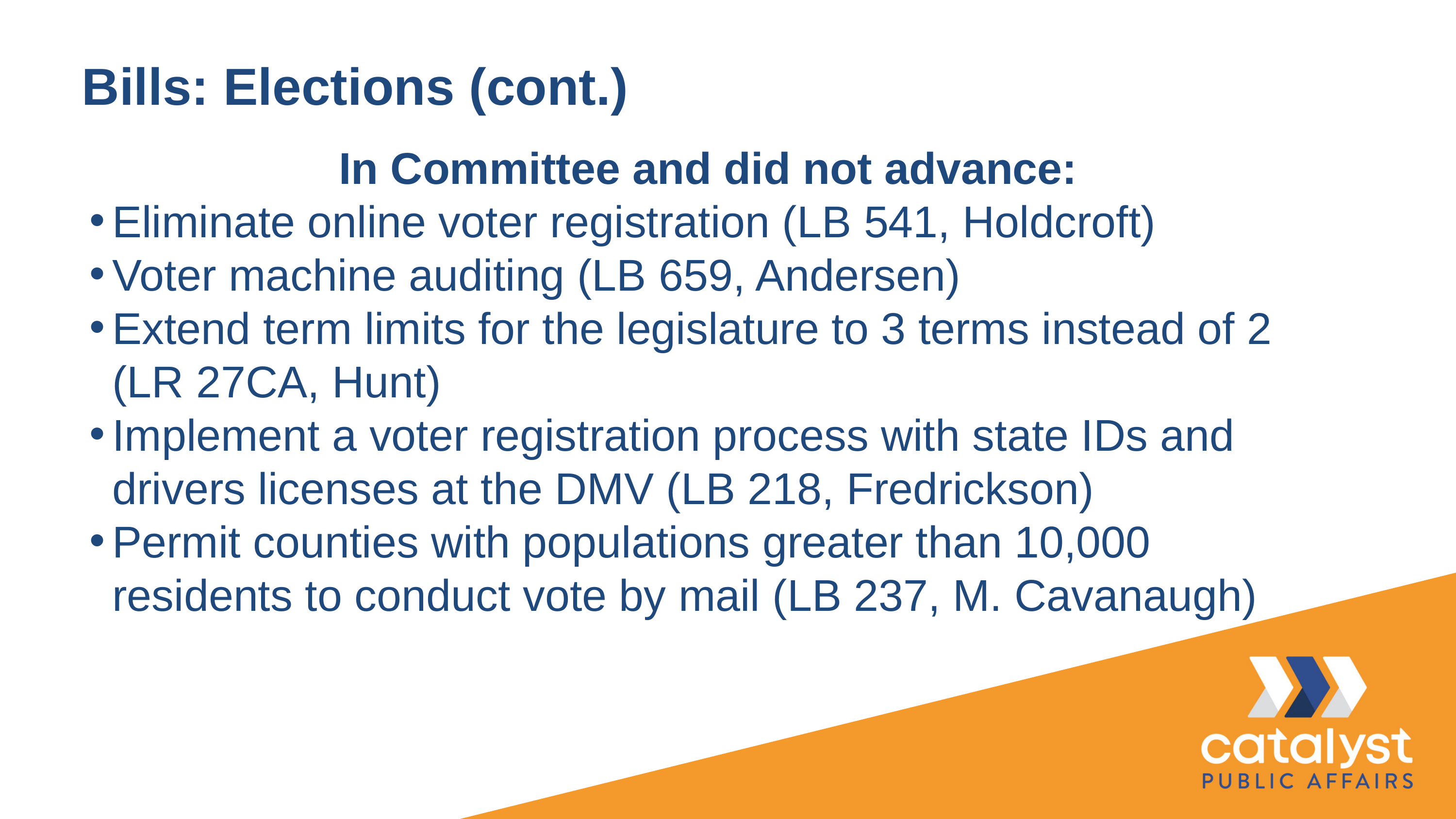

Bills: Elections (cont.)
In Committee and did not advance:
Eliminate online voter registration (LB 541, Holdcroft)
Voter machine auditing (LB 659, Andersen)
Extend term limits for the legislature to 3 terms instead of 2 (LR 27CA, Hunt)
Implement a voter registration process with state IDs and drivers licenses at the DMV (LB 218, Fredrickson)
Permit counties with populations greater than 10,000 residents to conduct vote by mail (LB 237, M. Cavanaugh)